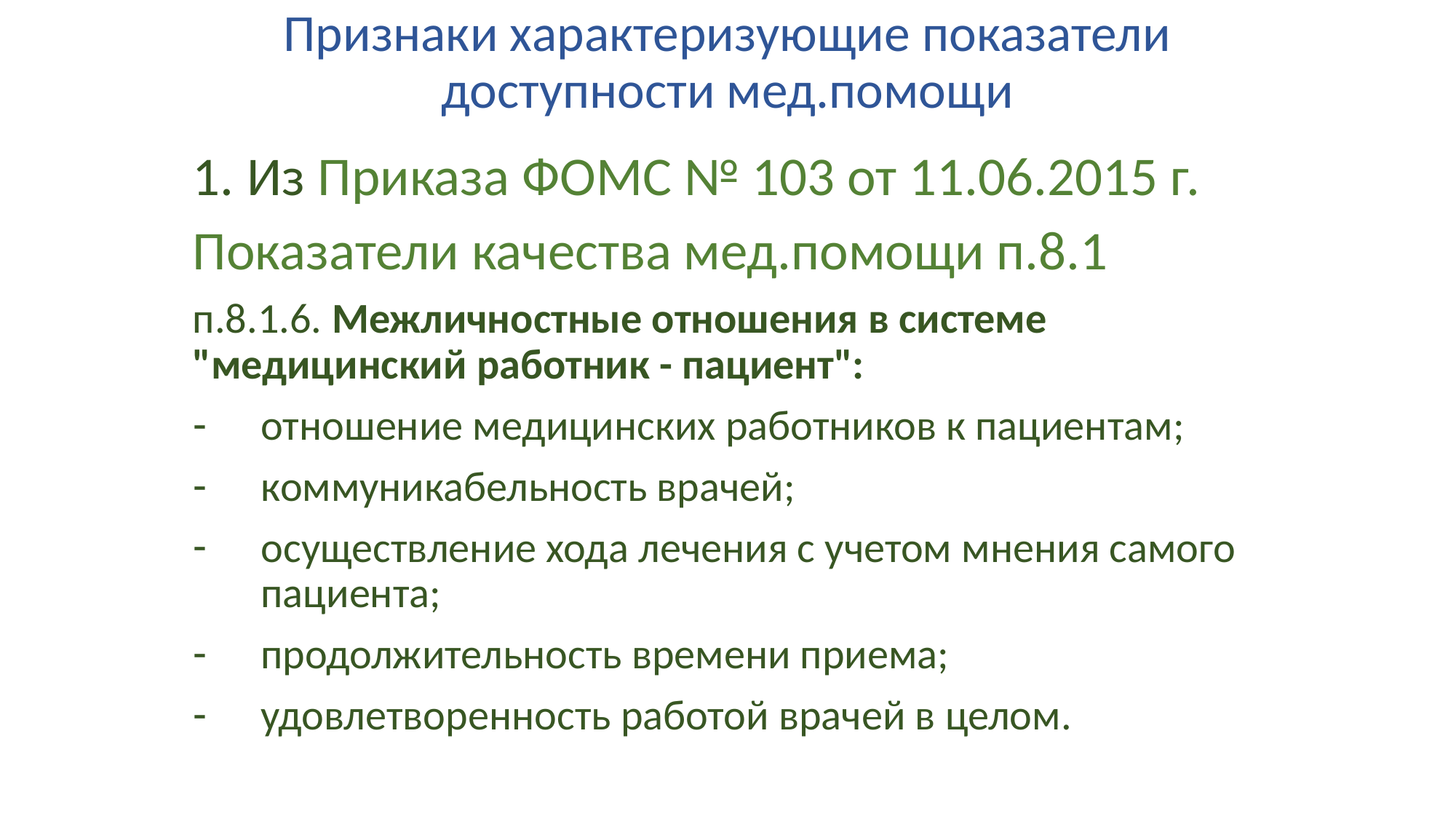

# Признаки характеризующие показатели доступности мед.помощи
Из Приказа ФОМС № 103 от 11.06.2015 г.
Показатели качества мед.помощи п.8.1
п.8.1.6. Межличностные отношения в системе "медицинский работник - пациент":
отношение медицинских работников к пациентам;
коммуникабельность врачей;
осуществление хода лечения с учетом мнения самого пациента;
продолжительность времени приема;
удовлетворенность работой врачей в целом.